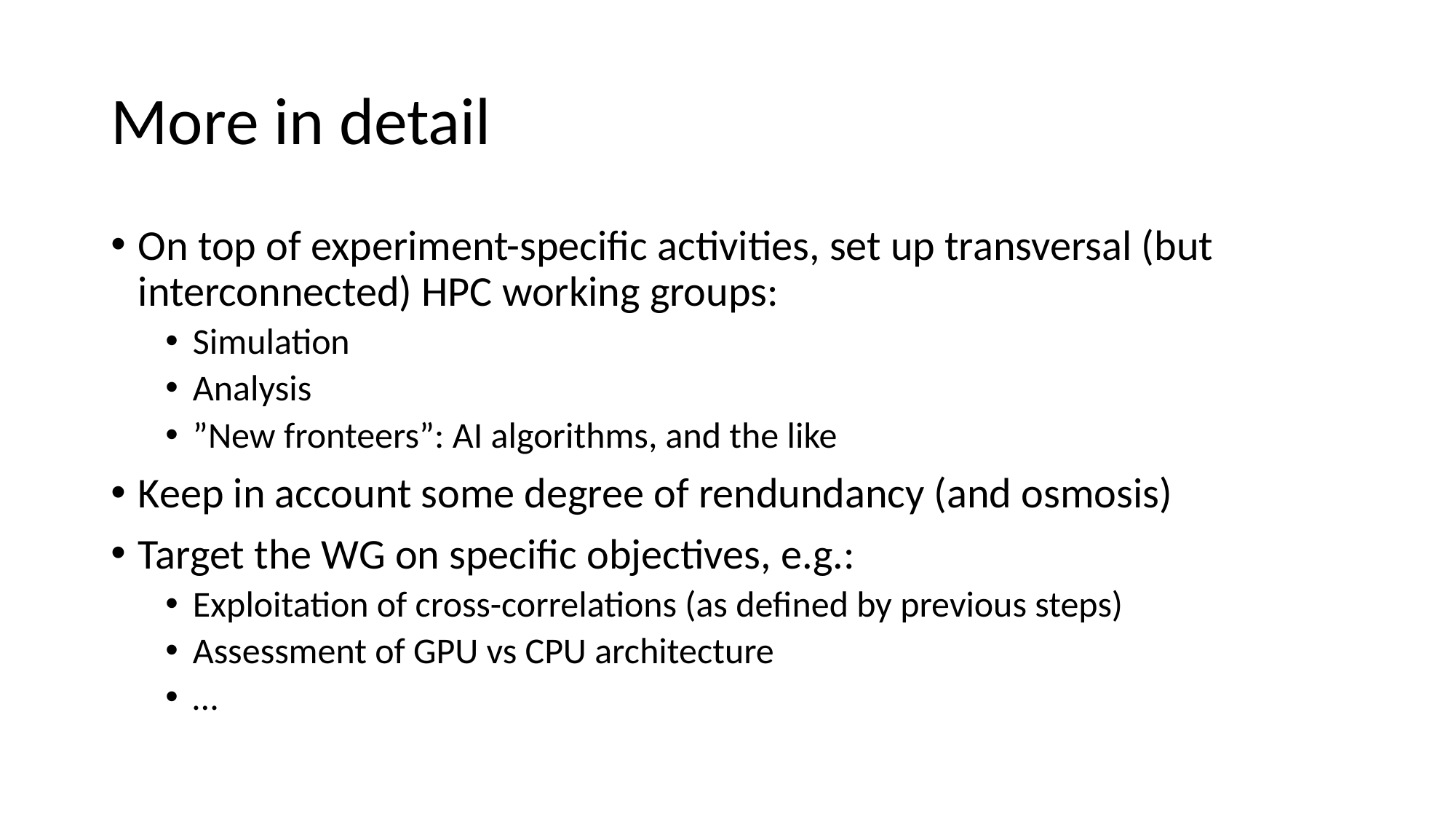

# More in detail
On top of experiment-specific activities, set up transversal (but interconnected) HPC working groups:
Simulation
Analysis
”New fronteers”: AI algorithms, and the like
Keep in account some degree of rendundancy (and osmosis)
Target the WG on specific objectives, e.g.:
Exploitation of cross-correlations (as defined by previous steps)
Assessment of GPU vs CPU architecture
…